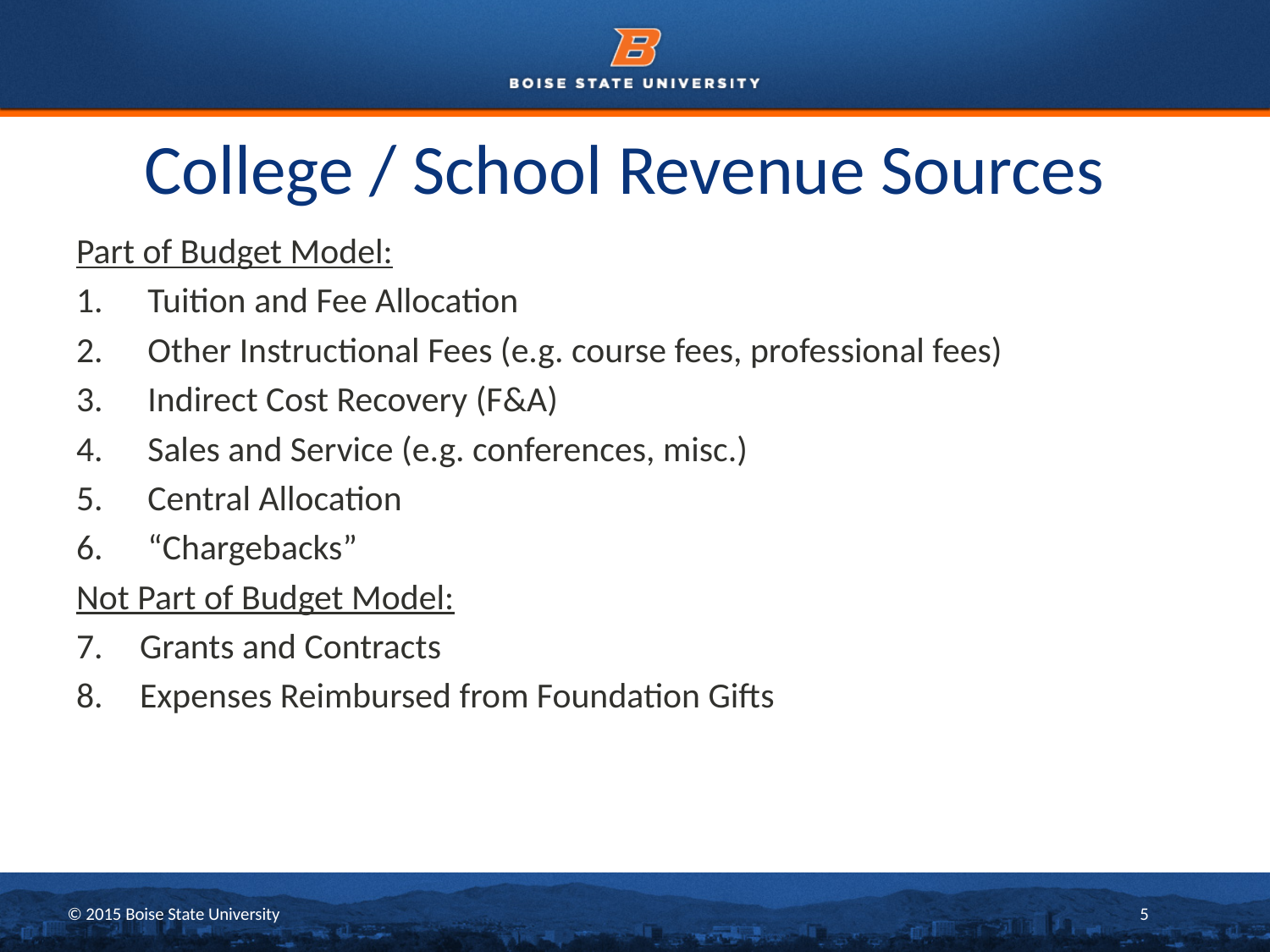

# College / School Revenue Sources
Part of Budget Model:
Tuition and Fee Allocation
Other Instructional Fees (e.g. course fees, professional fees)
Indirect Cost Recovery (F&A)
Sales and Service (e.g. conferences, misc.)
Central Allocation
“Chargebacks”
Not Part of Budget Model:
Grants and Contracts
Expenses Reimbursed from Foundation Gifts